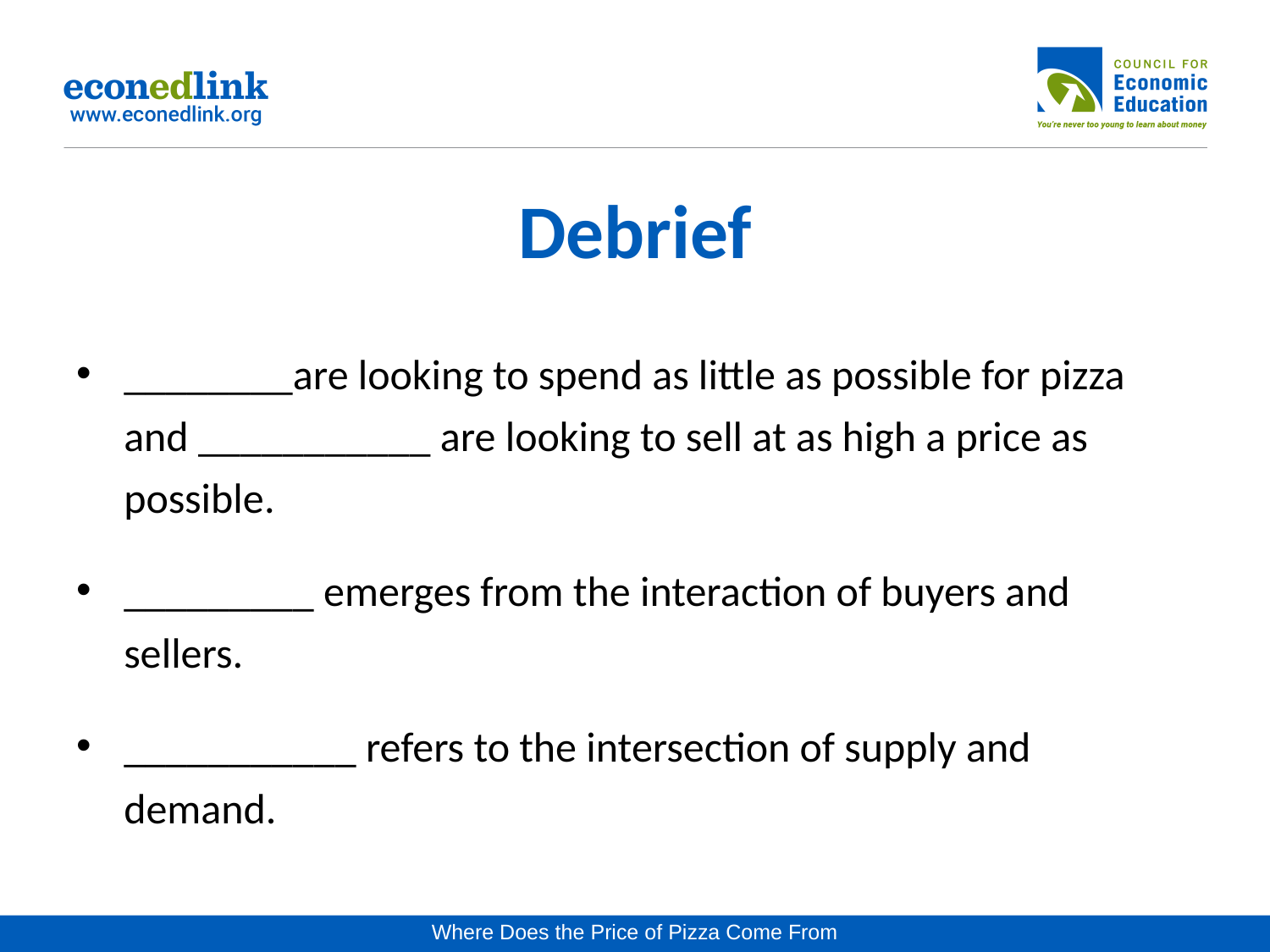

# Debrief
________are looking to spend as little as possible for pizza and ___________ are looking to sell at as high a price as possible.
_________ emerges from the interaction of buyers and sellers.
___________ refers to the intersection of supply and demand.